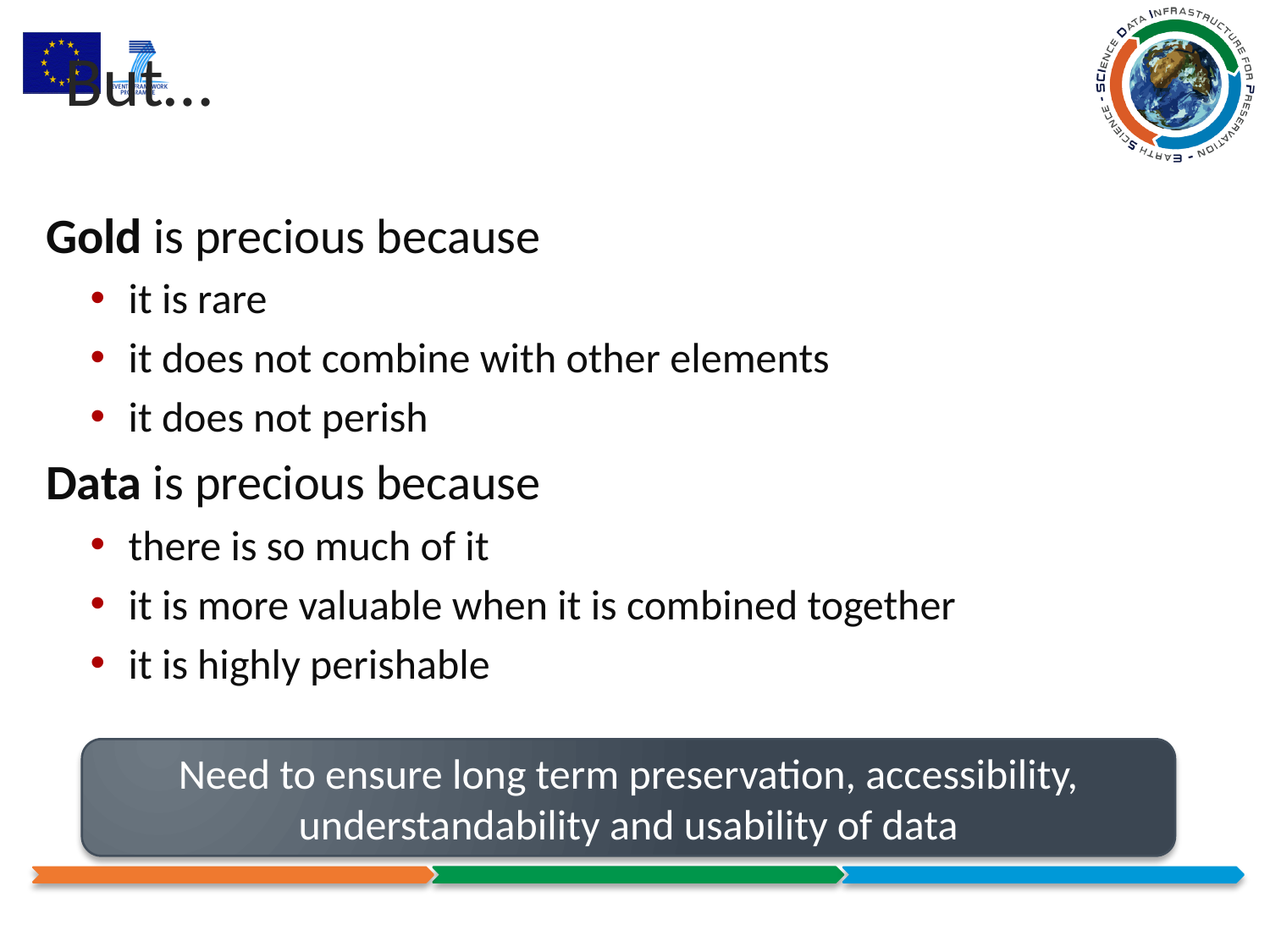

# But…
Gold is precious because
it is rare
it does not combine with other elements
it does not perish
Data is precious because
there is so much of it
it is more valuable when it is combined together
it is highly perishable
Need to ensure long term preservation, accessibility, understandability and usability of data